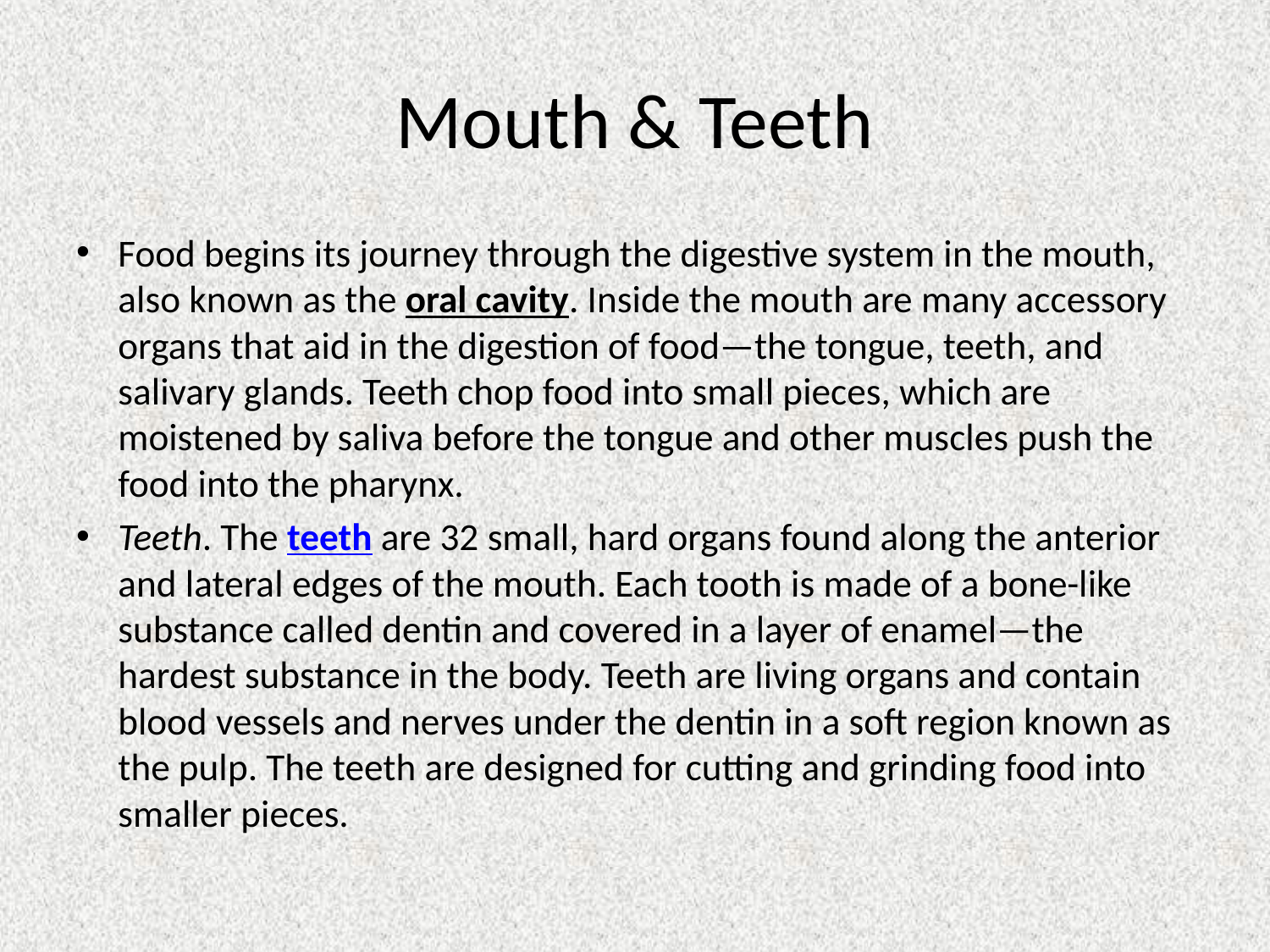

# Mouth & Teeth
Food begins its journey through the digestive system in the mouth, also known as the oral cavity. Inside the mouth are many accessory organs that aid in the digestion of food—the tongue, teeth, and salivary glands. Teeth chop food into small pieces, which are moistened by saliva before the tongue and other muscles push the food into the pharynx.
Teeth. The teeth are 32 small, hard organs found along the anterior and lateral edges of the mouth. Each tooth is made of a bone-like substance called dentin and covered in a layer of enamel—the hardest substance in the body. Teeth are living organs and contain blood vessels and nerves under the dentin in a soft region known as the pulp. The teeth are designed for cutting and grinding food into smaller pieces.